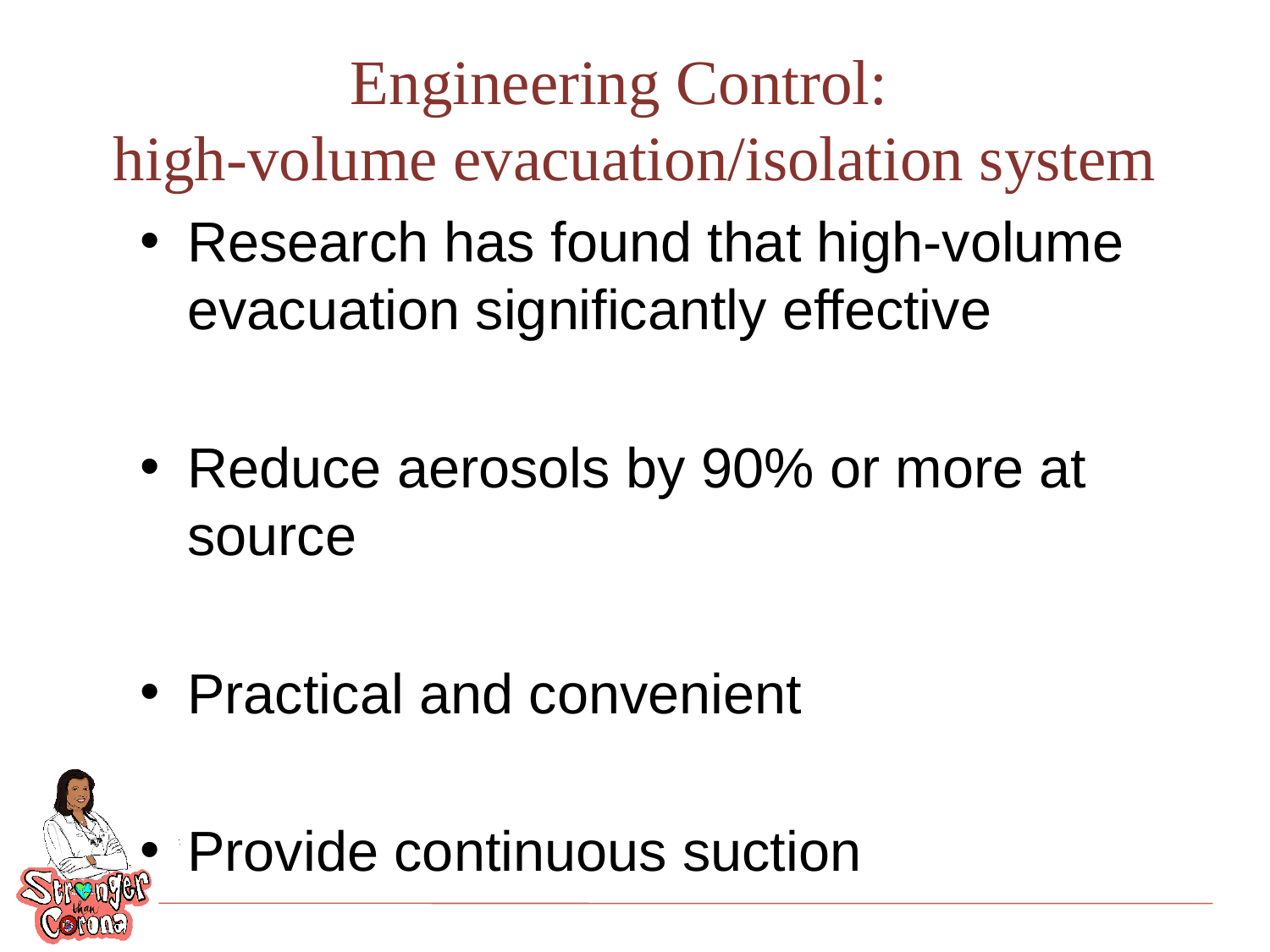

# Engineering Control: high-volume evacuation/isolation system
Research has found that high-volume  evacuation significantly effective

Reduce aerosols by 90% or more at source

Practical and convenient

Provide continuous suction